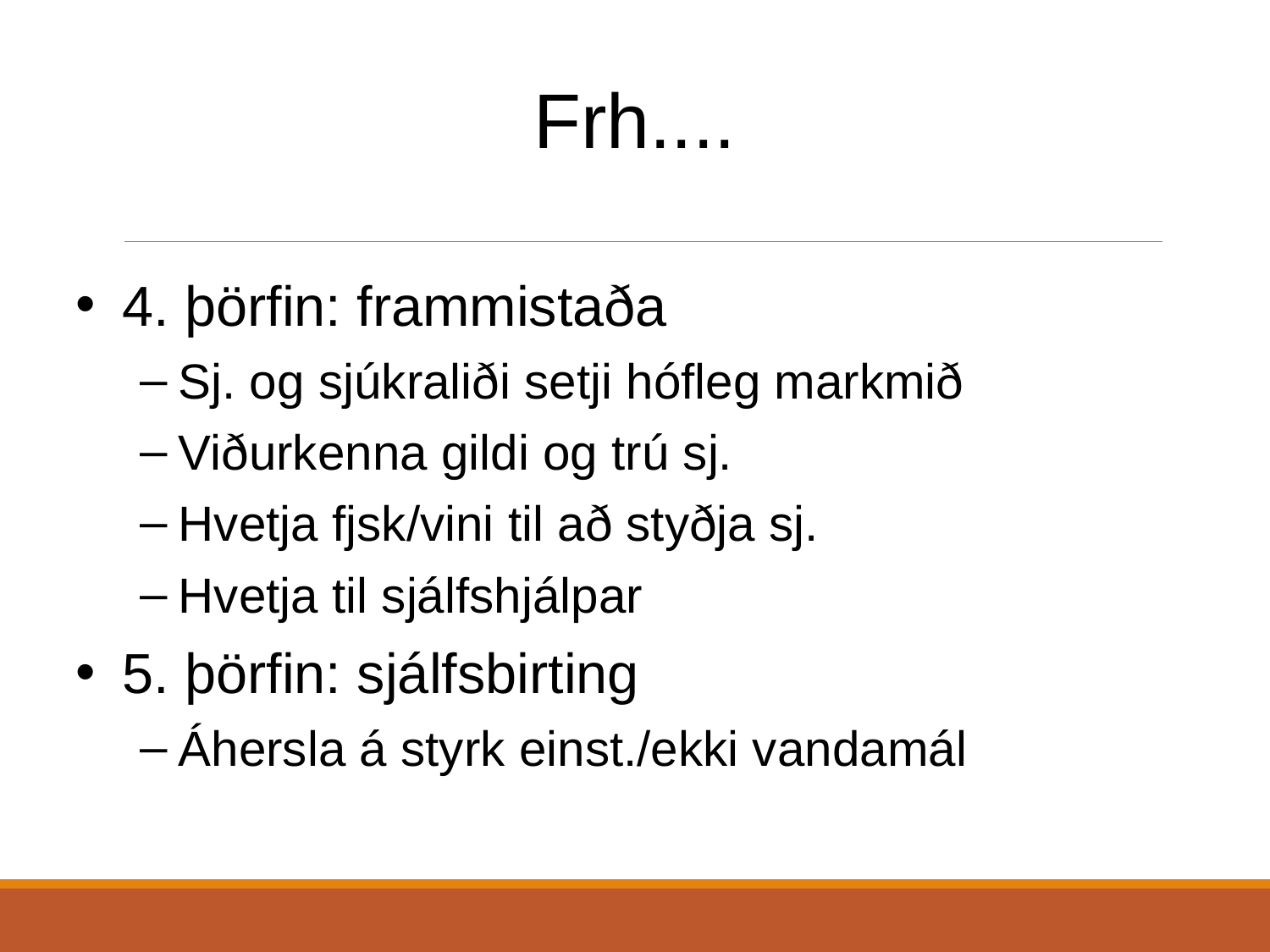

Frh....
4. þörfin: frammistaða
Sj. og sjúkraliði setji hófleg markmið
Viðurkenna gildi og trú sj.
Hvetja fjsk/vini til að styðja sj.
Hvetja til sjálfshjálpar
5. þörfin: sjálfsbirting
Áhersla á styrk einst./ekki vandamál